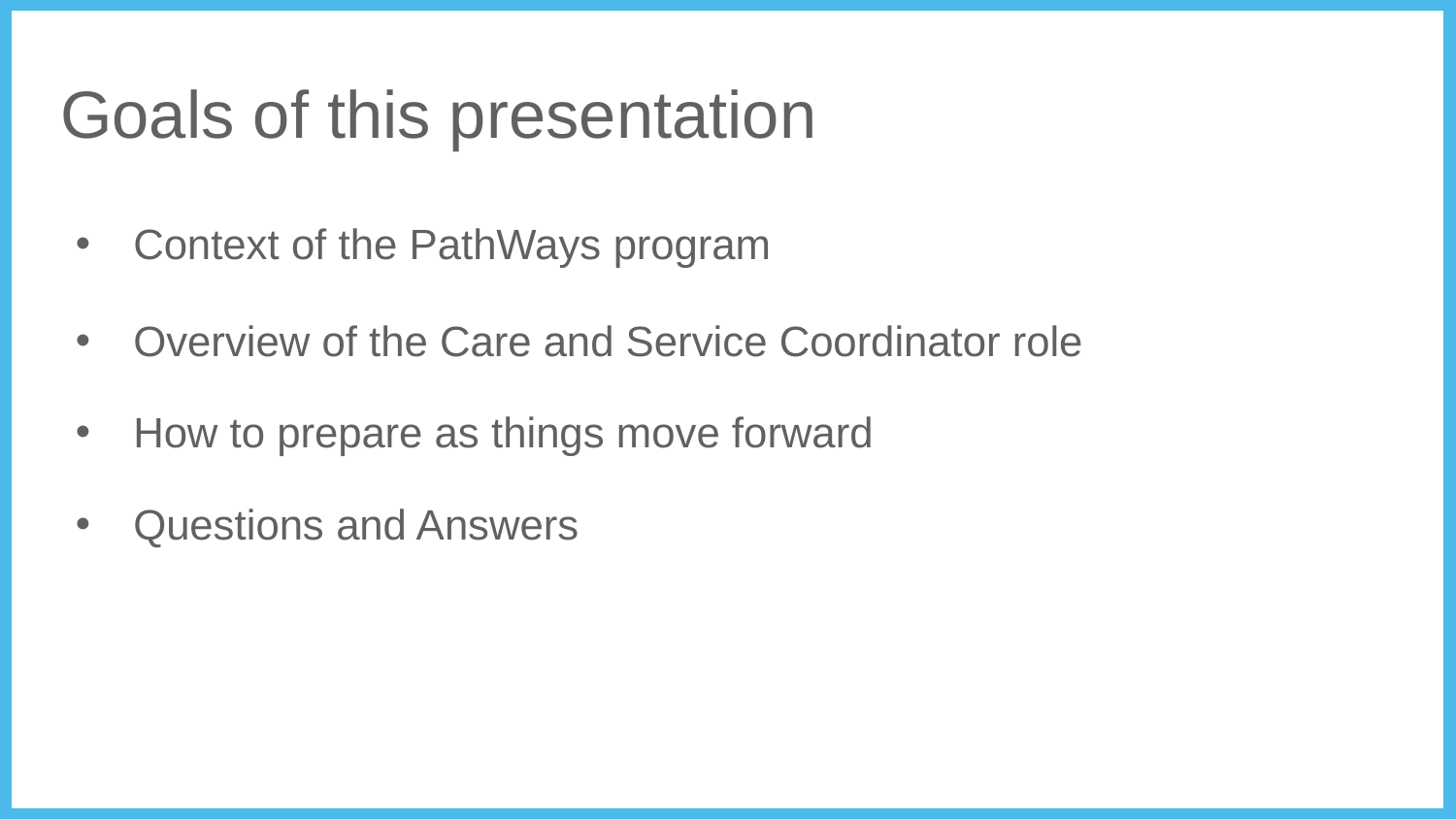

# Goals of this presentation
Context of the PathWays program
Overview of the Care and Service Coordinator role
How to prepare as things move forward
Questions and Answers